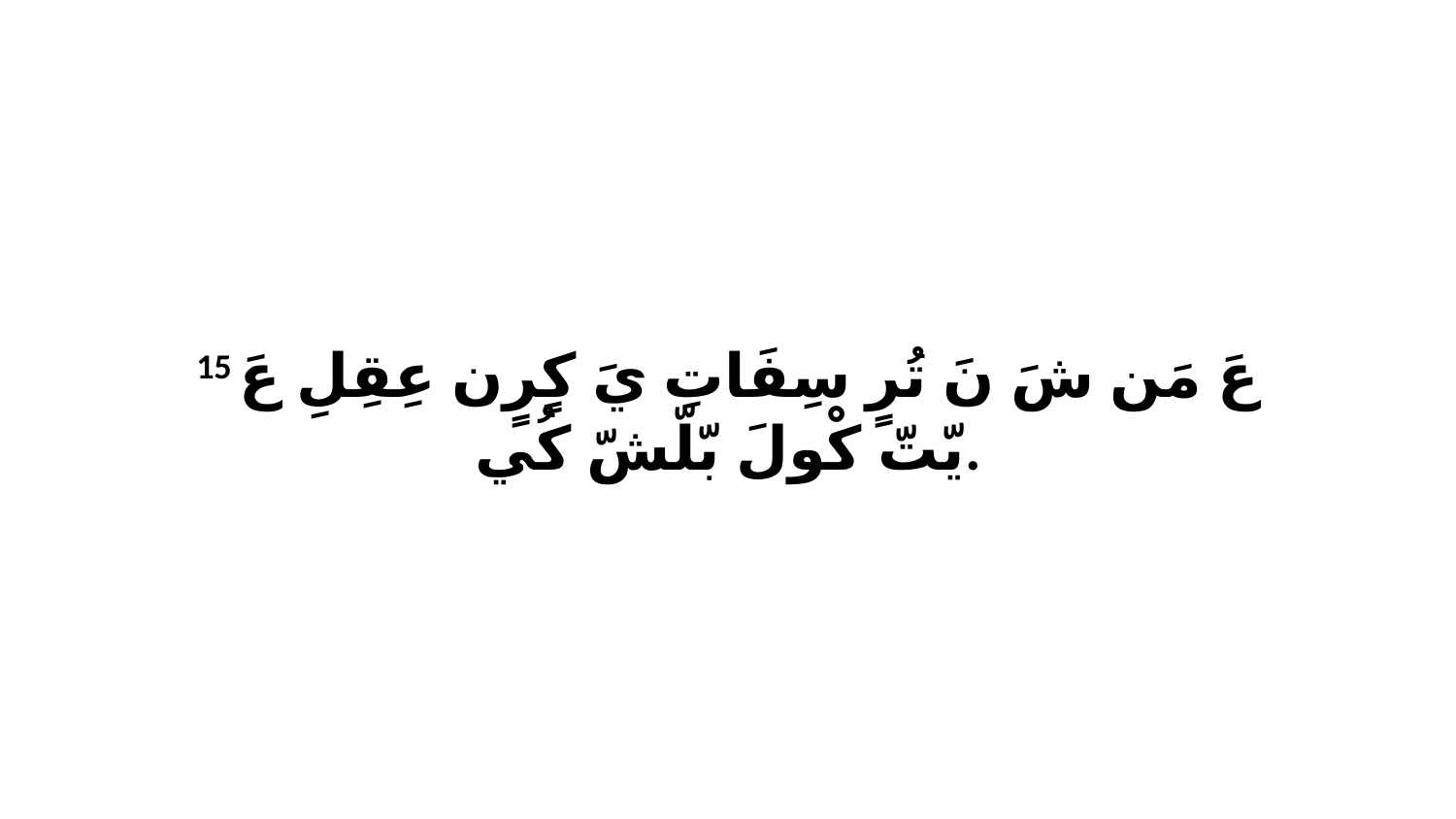

15 عَ مَن شَ نَ تُرٍ سِفَاتِ يَ كٍرٍن عِقِلِ عَ يّتّ كْولَ بّلّشّ كُي.